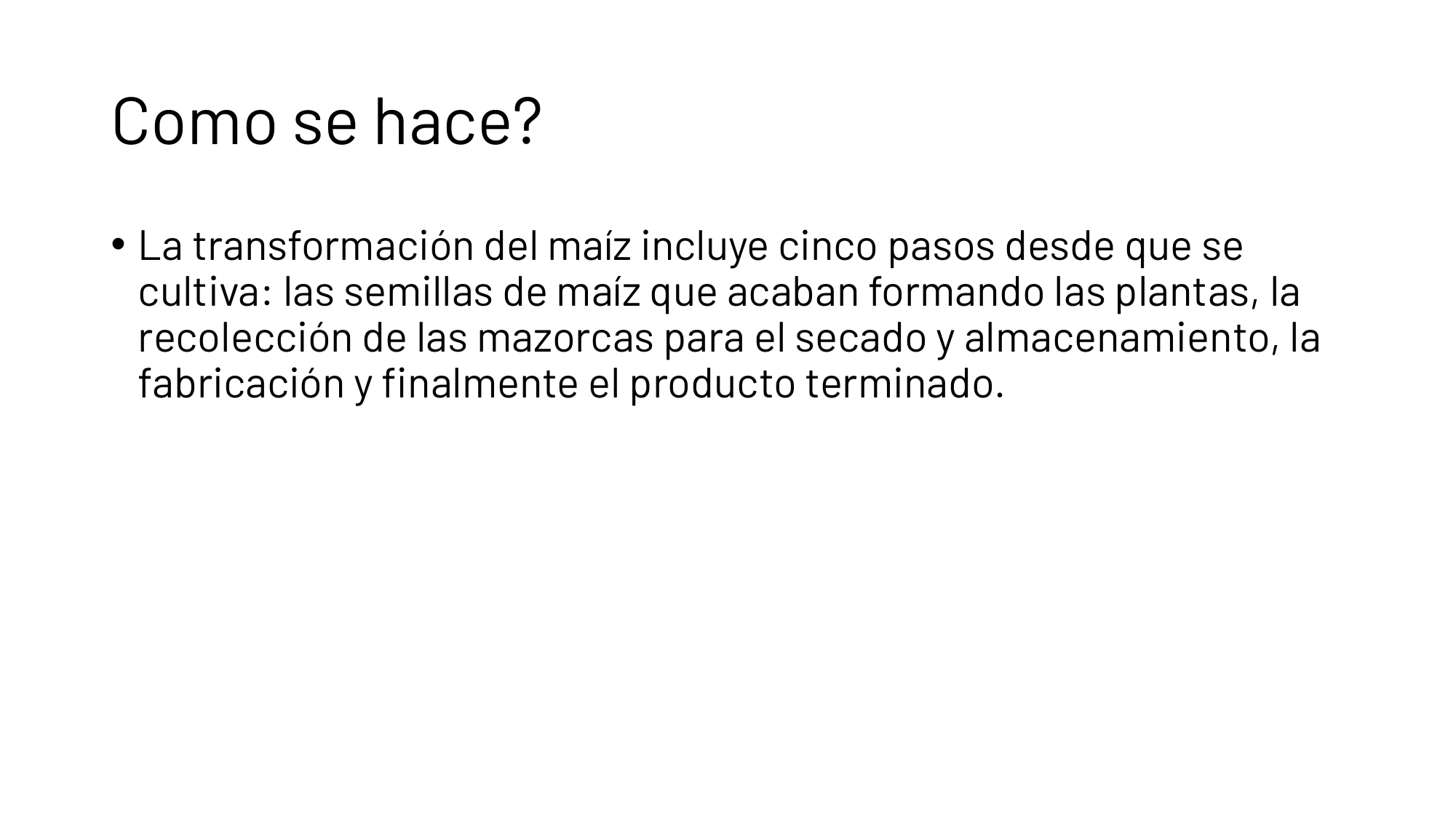

# Como se hace?
La transformación del maíz incluye cinco pasos desde que se cultiva: las semillas de maíz que acaban formando las plantas, la recolección de las mazorcas para el secado y almacenamiento, la fabricación y finalmente el producto terminado.